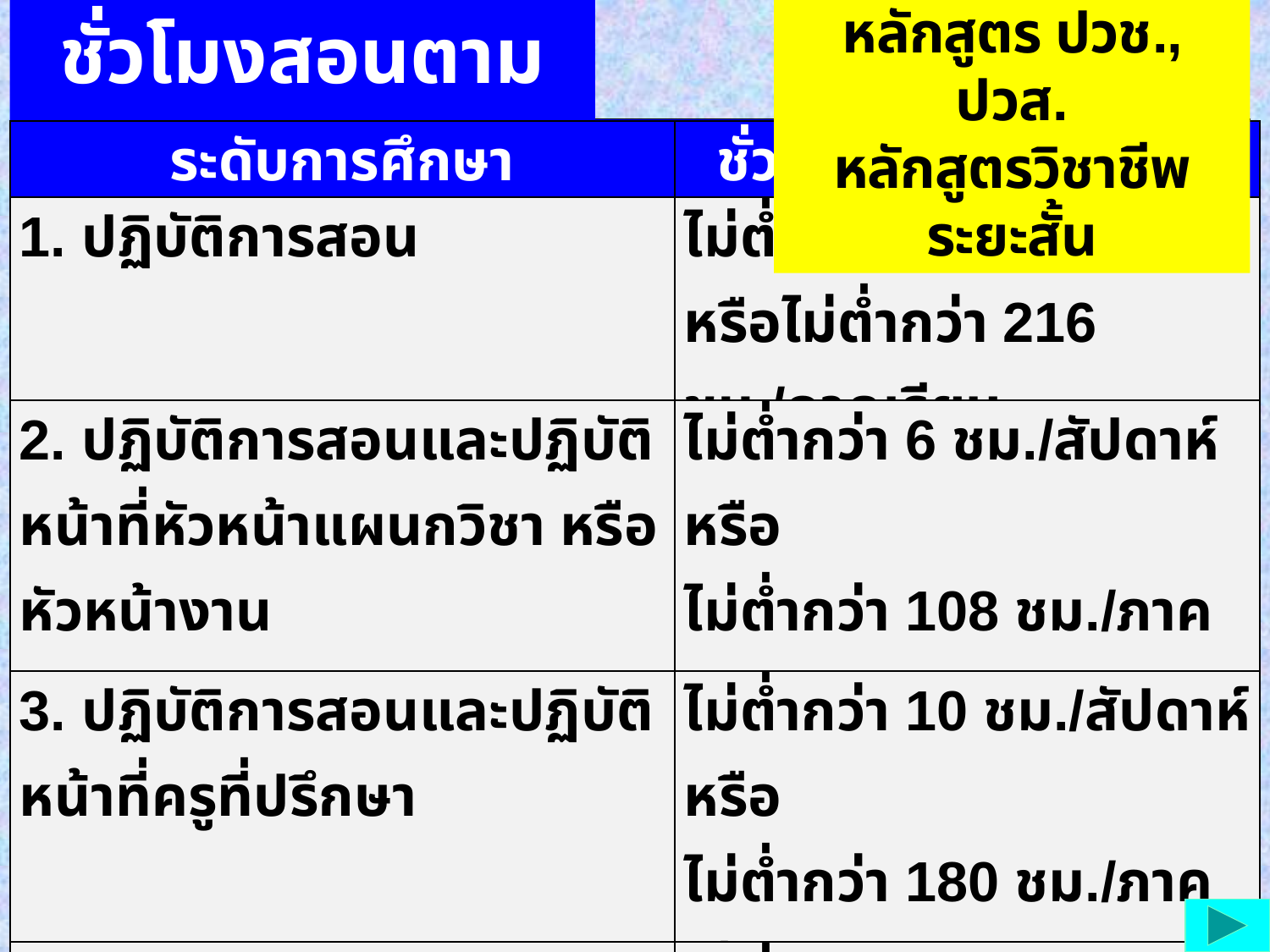

หลักสูตร ปวช., ปวส.
หลักสูตรวิชาชีพระยะสั้น
ชั่วโมงสอนตามตารางสอน
| ระดับการศึกษา | ชั่วโมงสอนตามตาราง |
| --- | --- |
| 1. ปฐมวัย | ไม่ต่ำกว่า 6 ชม./สัปดาห์ |
| 2. ประถมศึกษา (รวมโรงเรียนวัตถุประสงค์พิเศษ หรือโรงเรียนจัดการเรียนรวม) | ไม่ต่ำกว่า 12 ชม./สัปดาห์ |
| 3. มัธยมศึกษา (รวมโรงเรียนวัตถุประสงค์พิเศษ หรือโรงเรียนจัดการเรียนรวม) | ไม่ต่ำกว่า 12 ชม./สัปดาห์ |
| 4. การศึกษาพิเศษ 4.1 เฉพาะความพิการและศูนย์การศึกษาพิเศษ 4.2 ศึกษาสงเคราะห์และราชประชานุเคราะห์ | ไม่ต่ำกว่า 6 ชม./ สัปดาห์ไม่ต่ำกว่า 12 ชม./สัปดาห์ |
| ระดับการศึกษา | ชั่วโมงสอนตามตาราง |
| --- | --- |
| 1. ปฏิบัติการสอน | ไม่ต่ำกว่า 12 ชม./สัปดาห์ หรือไม่ต่ำกว่า 216 ชม./ภาคเรียน |
| 2. ปฏิบัติการสอนและปฏิบัติหน้าที่หัวหน้าแผนกวิชา หรือหัวหน้างาน | ไม่ต่ำกว่า 6 ชม./สัปดาห์ หรือ ไม่ต่ำกว่า 108 ชม./ภาคเรียน |
| 3. ปฏิบัติการสอนและปฏิบัติหน้าที่ครูที่ปรึกษา | ไม่ต่ำกว่า 10 ชม./สัปดาห์ หรือ ไม่ต่ำกว่า 180 ชม./ภาคเรียน |
| 4. ปฏิบัติการสอนและปฏิบัติหน้าที่ครูพี่เลี้ยง ซึ่งต้องดูแลนักเรียนที่หอพักของ สถ | ไม่ต่ำกว่า 6 ชม./สัปดาห์ หรือ ไม่ต่ำกว่า 108 ชม./ภาคเรียน |
| 5. ปฏิบัติการสอนและปฏิบัติหน้าที่บริการงานวิชาชีพ อบรมวิชาชีพสู่ชุมชน ครูนิเทศในระบบทวิภาคี ครูนิเทศการฝึกงาน | ไม่ต่ำกว่า 6 ชม./สัปดาห์ หรือ ไม่ต่ำกว่า 108 ชม./ภาคเรียน |